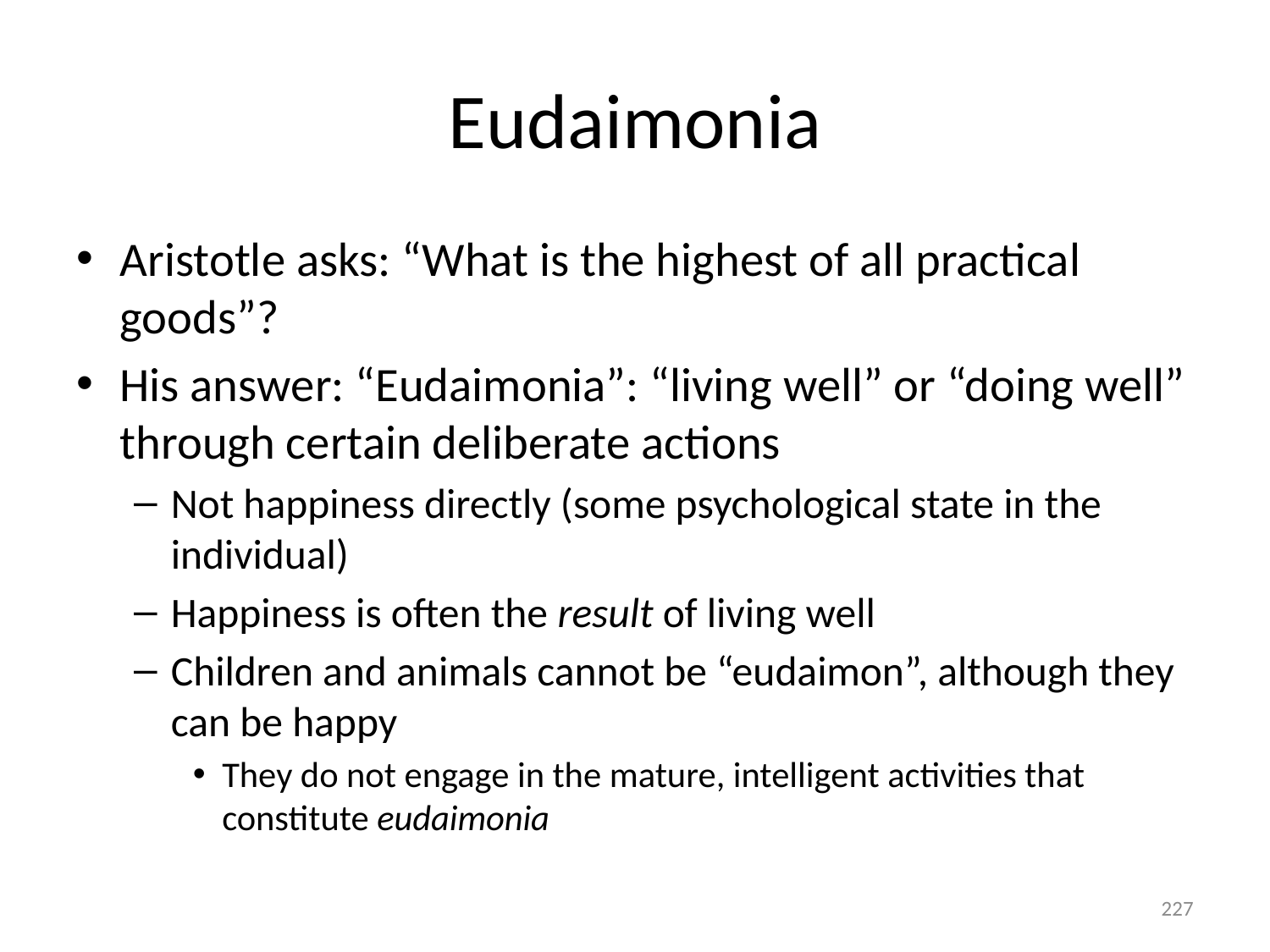

# Eudaimonia
Aristotle asks: “What is the highest of all practical goods”?
His answer: “Eudaimonia”: “living well” or “doing well” through certain deliberate actions
Not happiness directly (some psychological state in the individual)
Happiness is often the result of living well
Children and animals cannot be “eudaimon”, although they can be happy
They do not engage in the mature, intelligent activities that constitute eudaimonia
227